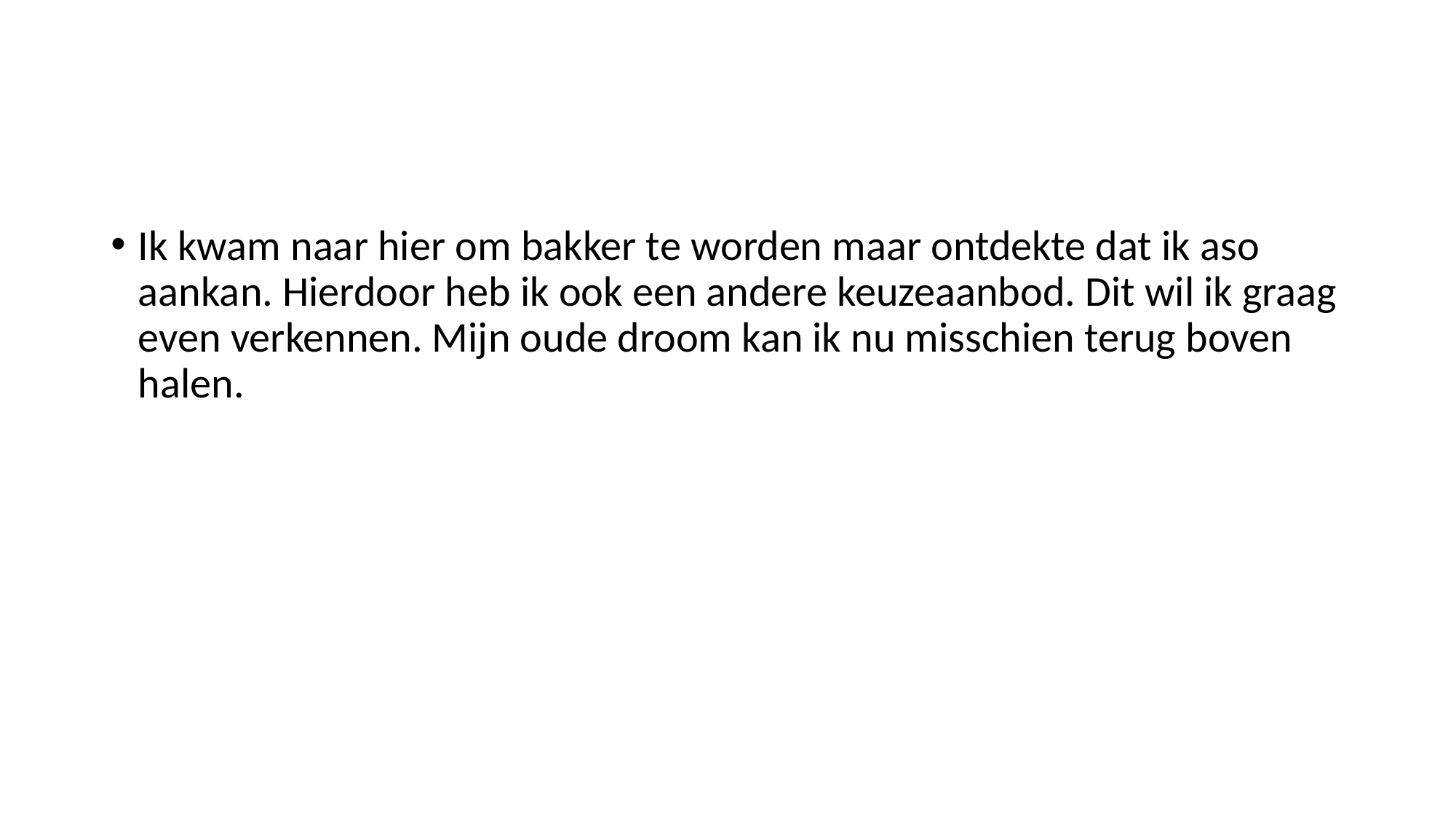

#
Ik kwam naar hier om bakker te worden maar ontdekte dat ik aso aankan. Hierdoor heb ik ook een andere keuzeaanbod. Dit wil ik graag even verkennen. Mijn oude droom kan ik nu misschien terug boven halen.